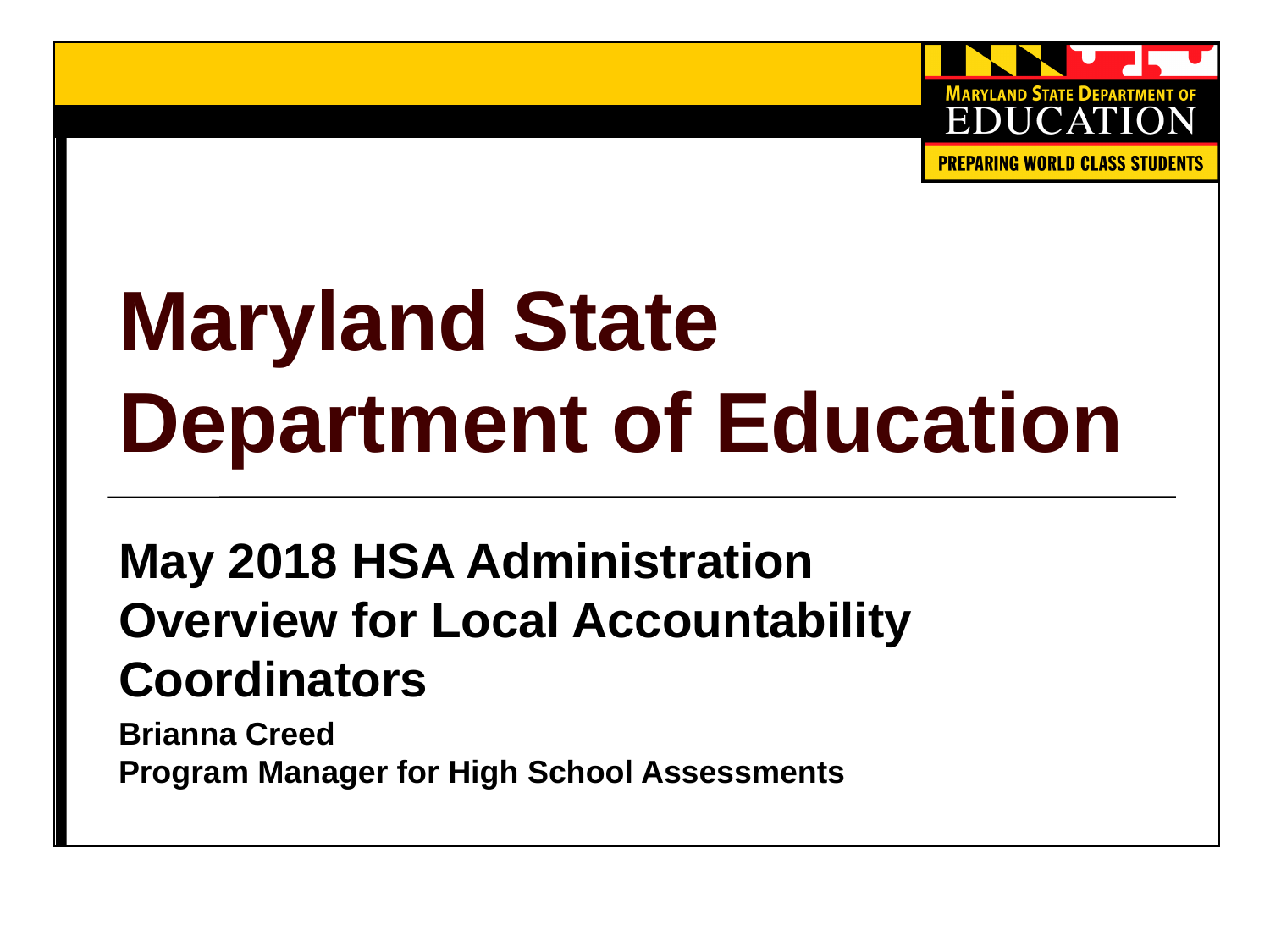

# Maryland State Department of Education
May 2018 HSA Administration
Overview for Local Accountability Coordinators
Brianna Creed
Program Manager for High School Assessments